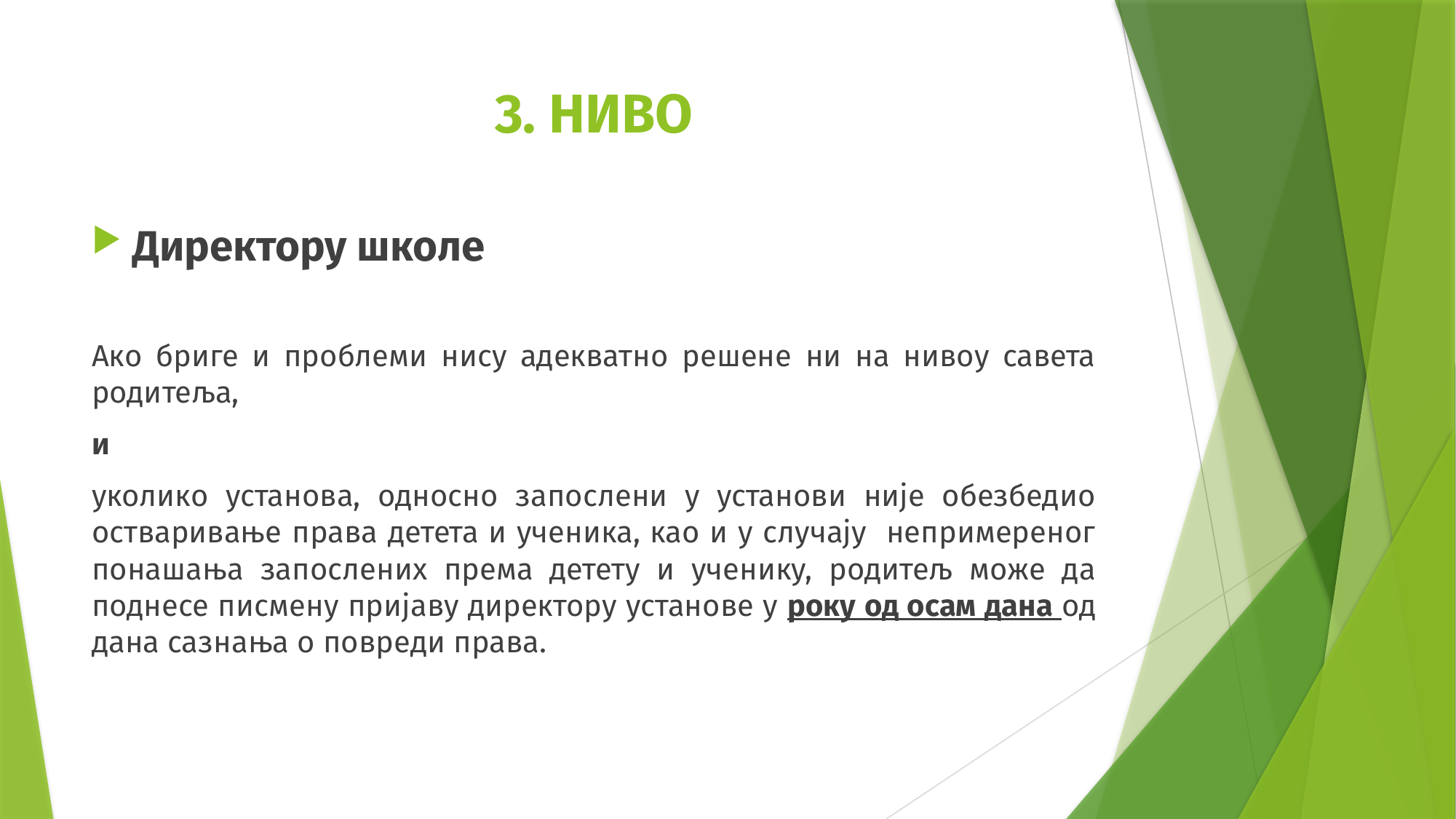

# 3. НИВО
Директору школе

Ако бриге и проблеми нису адекватно решене ни на нивоу савета родитеља,
и
уколико установа, односно запослени у установи није обезбедио остваривање права детета и ученика, као и у случају  непримереног понашања запослених према детету и ученику, родитељ може да поднесе писмену пријаву директору установе у року од осам дана од дана сазнања о повреди права.